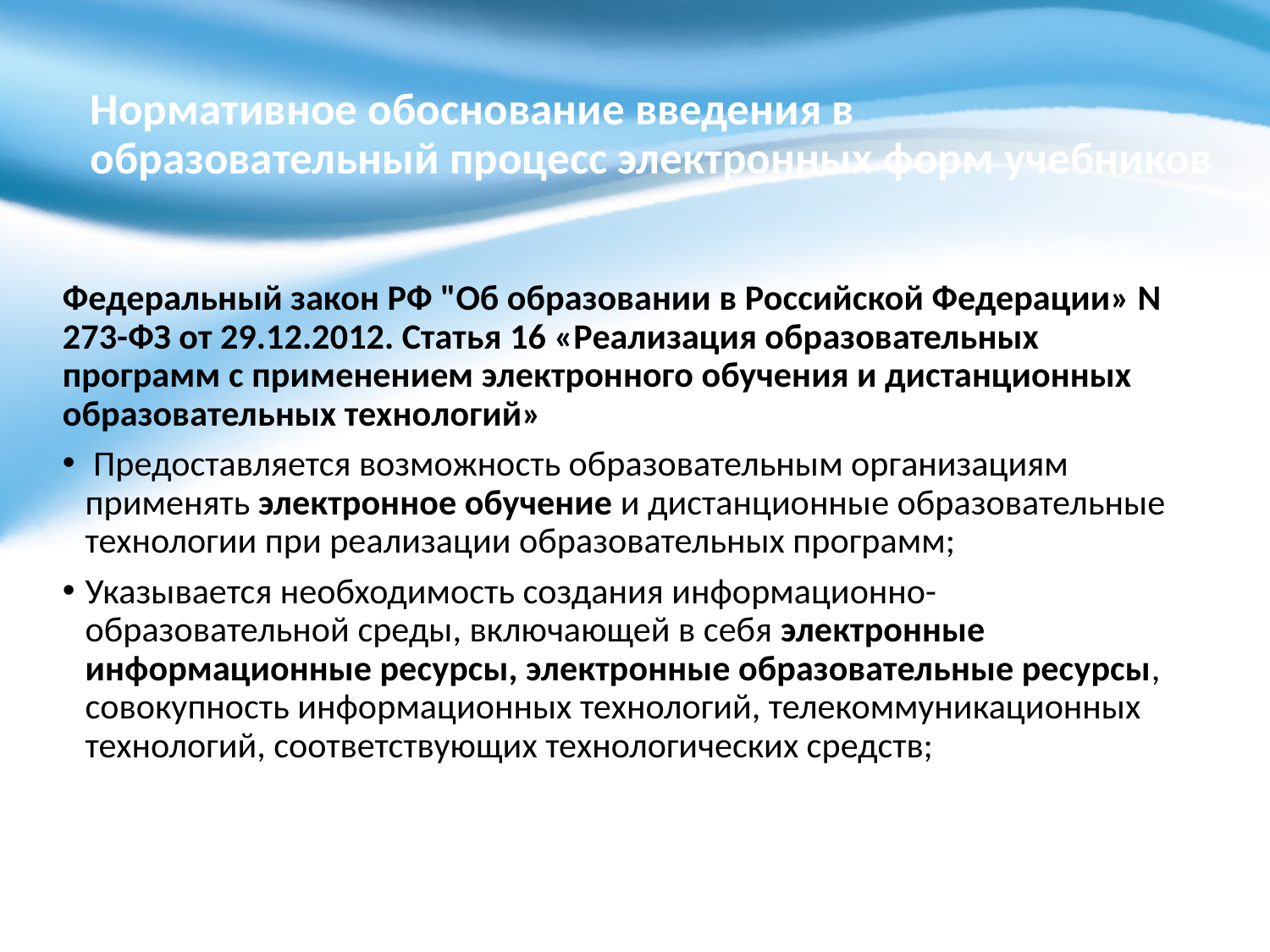

# Нормативное обоснование введения в образовательный процесс электронных форм учебников
Федеральный закон РФ "Об образовании в Российской Федерации» N 273-ФЗ от 29.12.2012. Статья 16 «Реализация образовательных программ с применением электронного обучения и дистанционных образовательных технологий»
 Предоставляется возможность образовательным организациям применять электронное обучение и дистанционные образовательные технологии при реализации образовательных программ;
Указывается необходимость создания информационно-образовательной среды, включающей в себя электронные информационные ресурсы, электронные образовательные ресурсы, совокупность информационных технологий, телекоммуникационных технологий, соответствующих технологических средств;